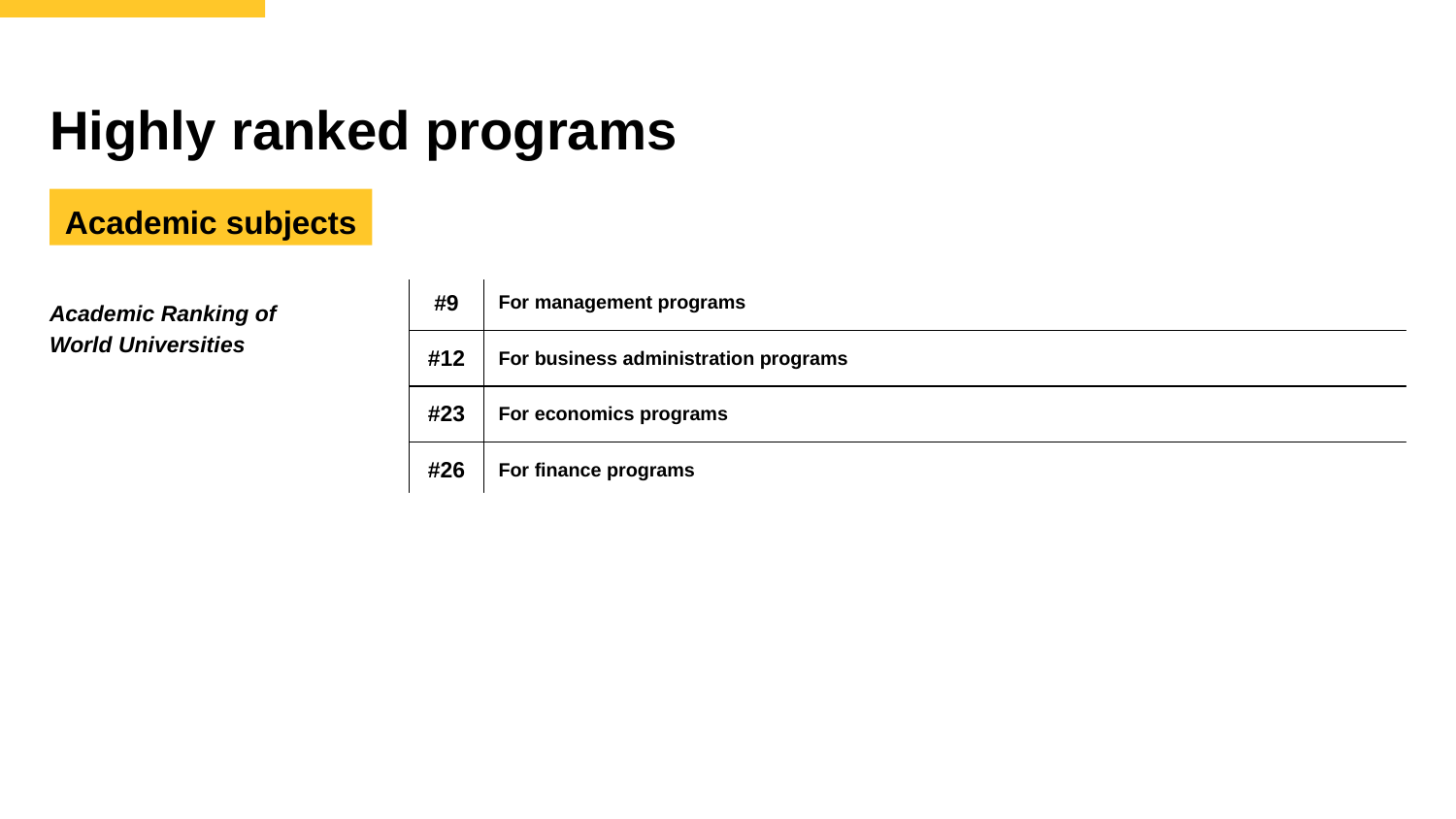

# Highly ranked programs
Academic subjects

| #9 | For management programs |
| --- | --- |
| #12 | For business administration programs |
| #23 | For economics programs |
| #26 | For finance programs |
Academic Ranking of World Universities